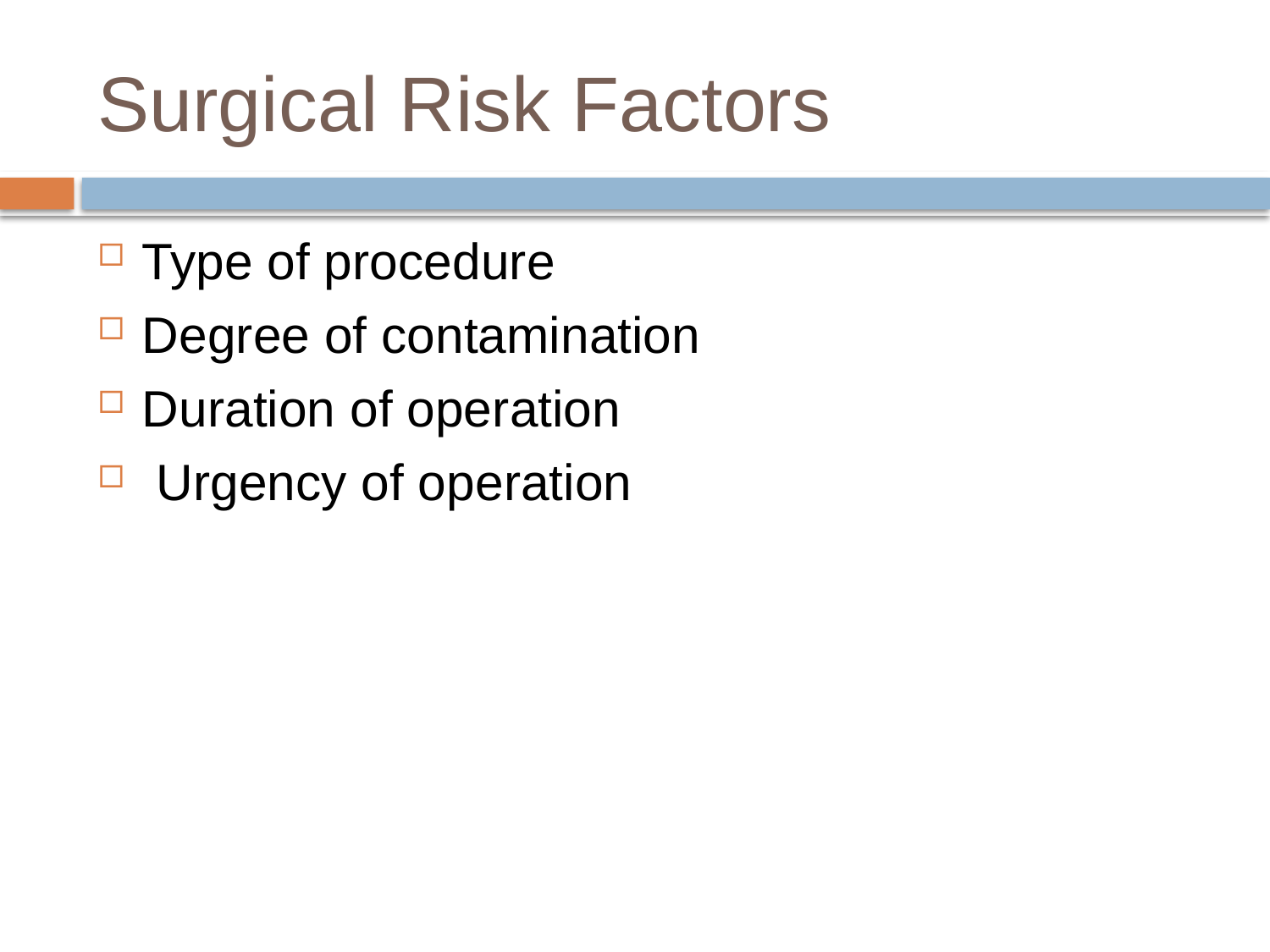

# Surgical Risk Factors
Type of procedure
Degree of contamination
Duration of operation
 Urgency of operation